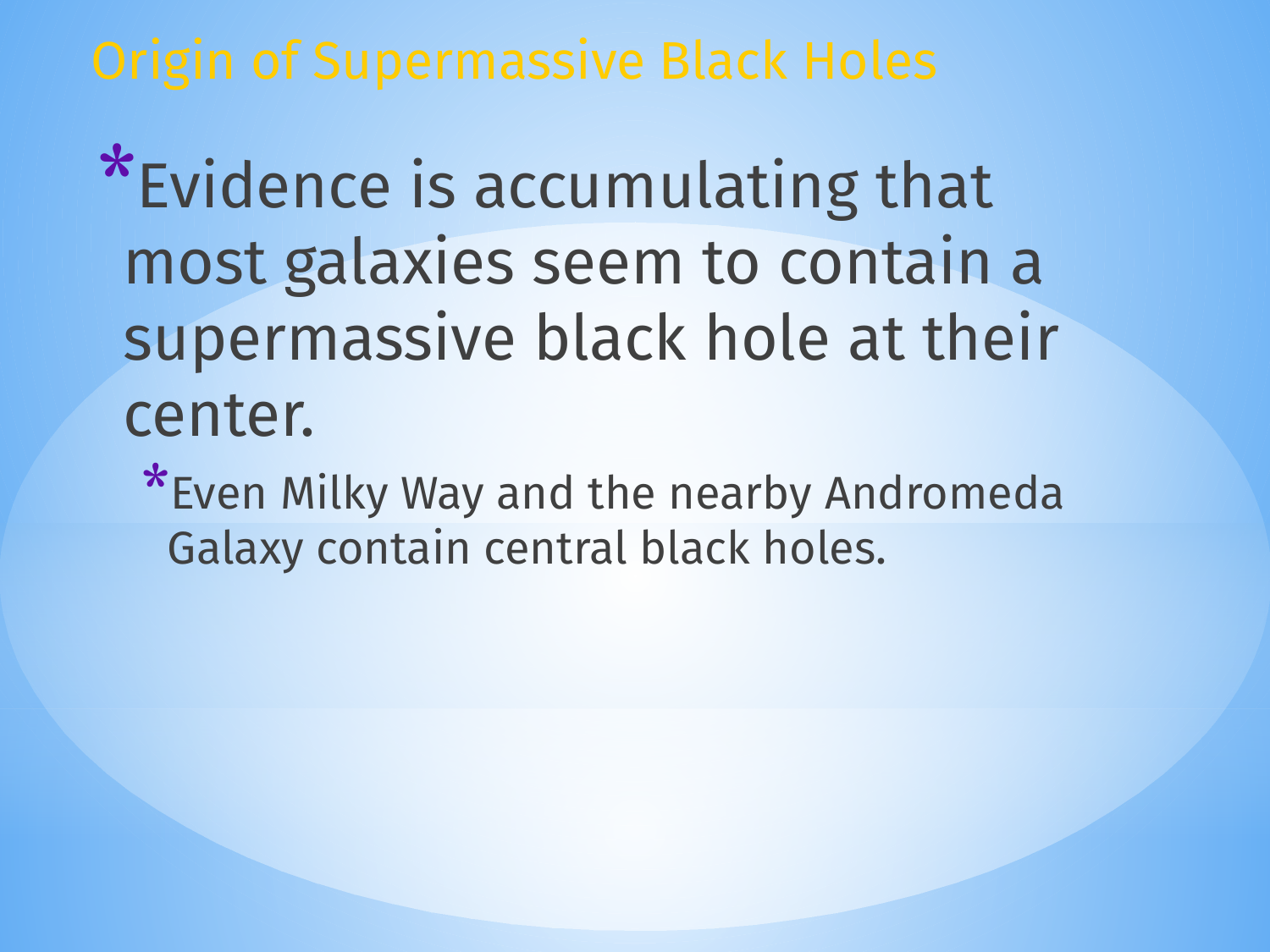

Origin of Supermassive Black Holes
Evidence is accumulating that most galaxies seem to contain a supermassive black hole at their center.
Even Milky Way and the nearby Andromeda Galaxy contain central black holes.